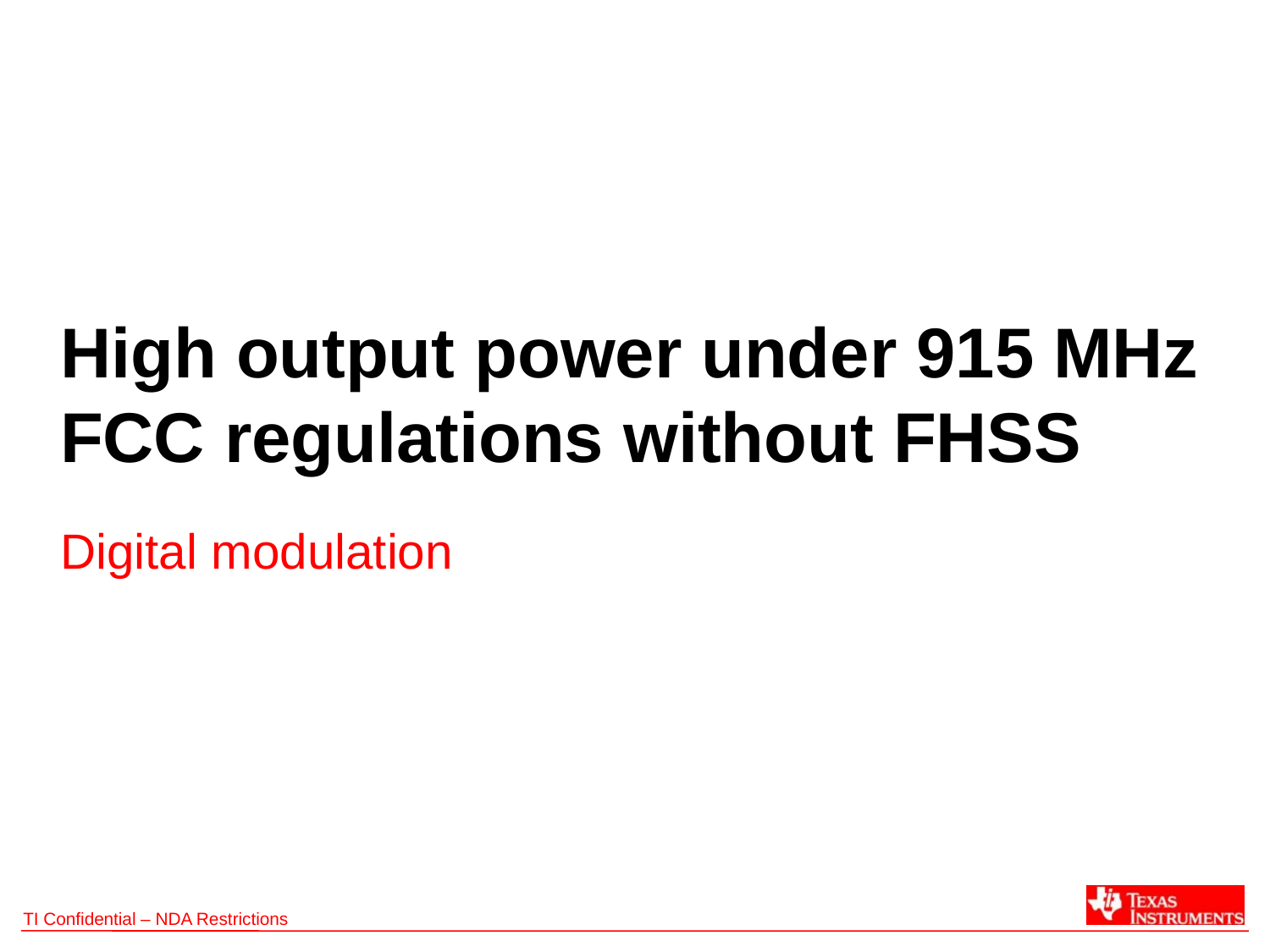

# High output power under 915 MHz FCC regulations without FHSS
Digital modulation